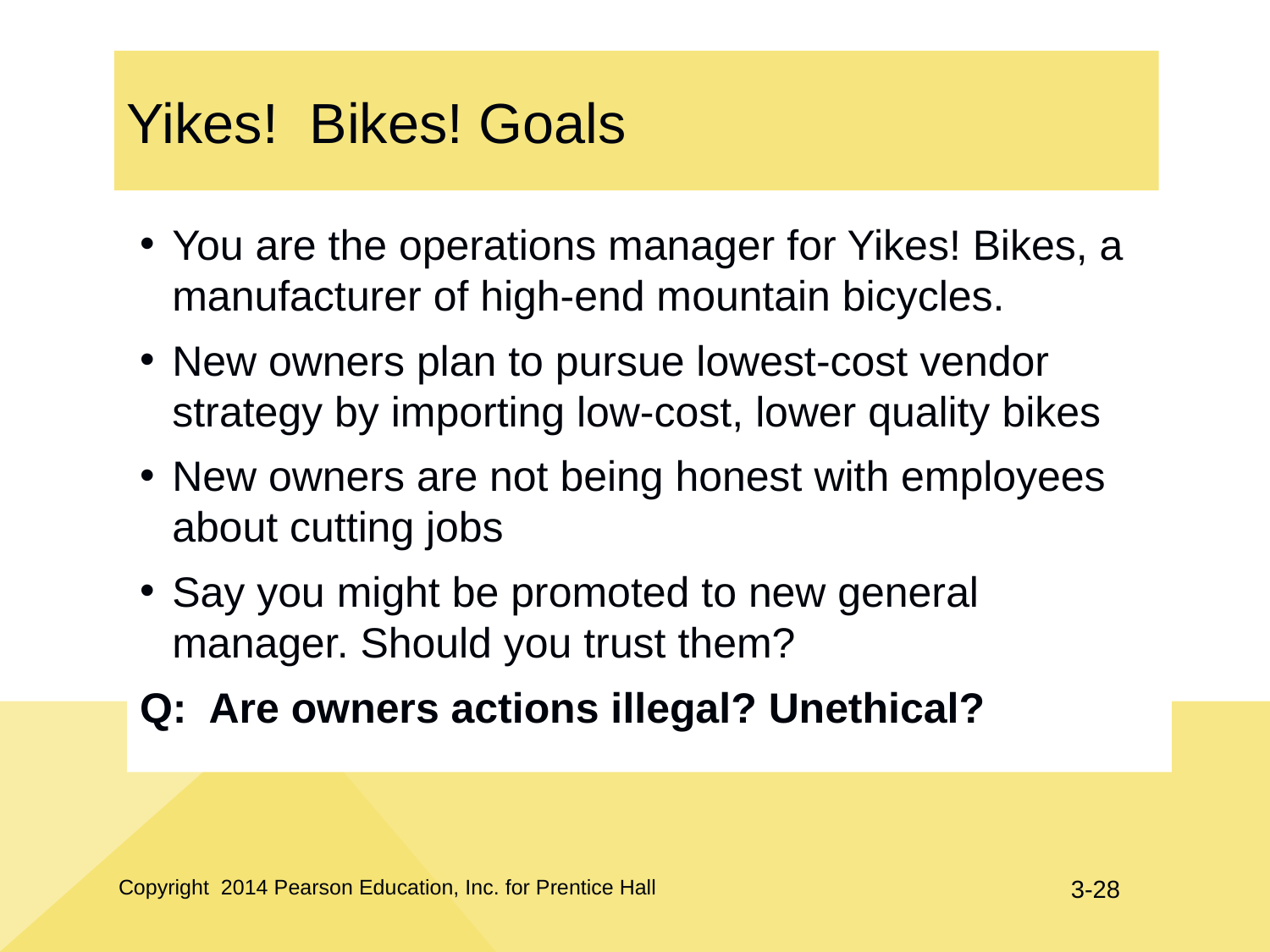

# Yikes!  Bikes! Goals
You are the operations manager for Yikes! Bikes, a manufacturer of high-end mountain bicycles.
New owners plan to pursue lowest-cost vendor strategy by importing low-cost, lower quality bikes
New owners are not being honest with employees about cutting jobs
Say you might be promoted to new general manager. Should you trust them?
Q:  Are owners actions illegal? Unethical?
Copyright  2014 Pearson Education, Inc. for Prentice Hall